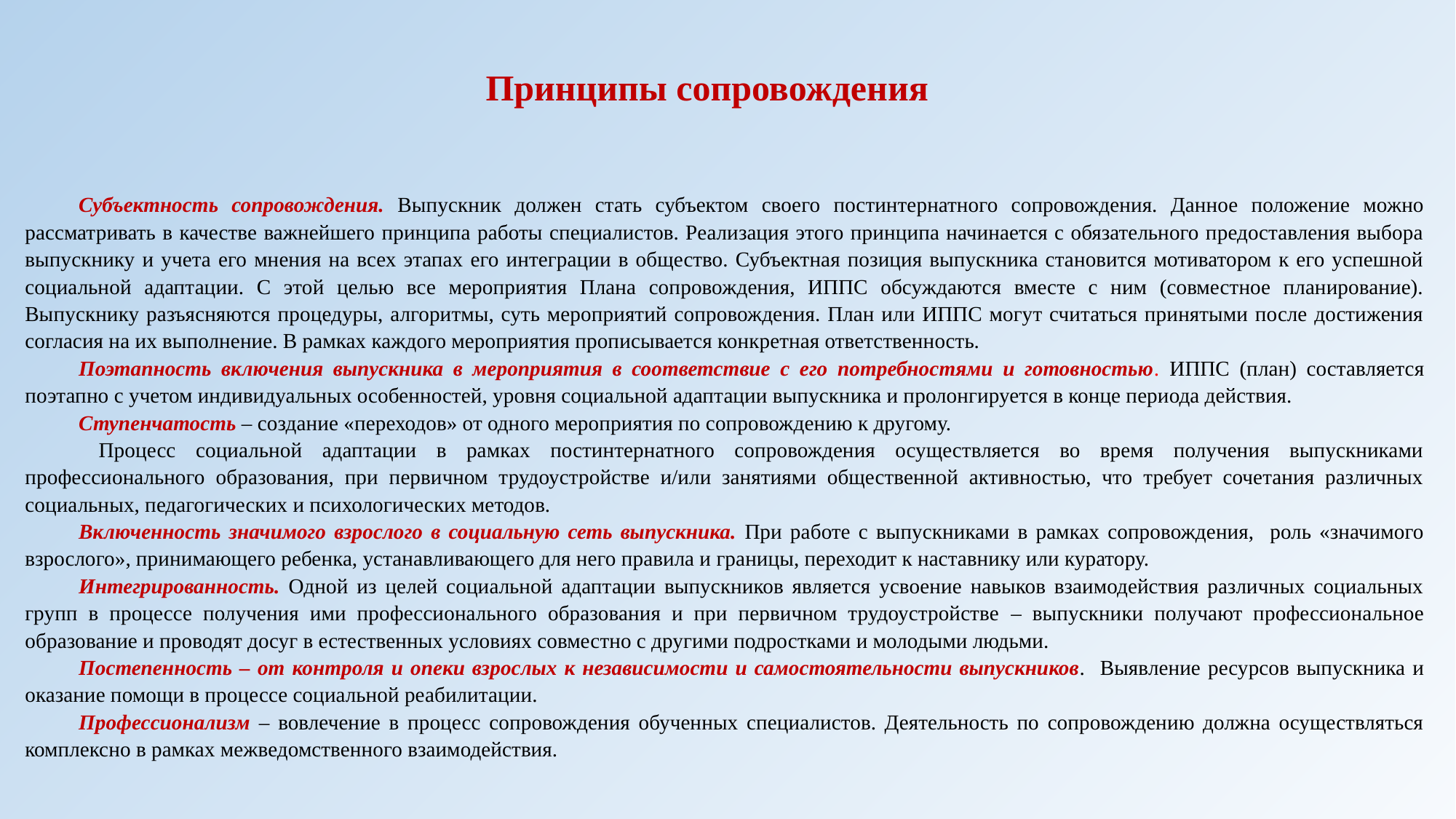

Принципы сопровождения
Субъектность сопровождения. Выпускник должен стать субъектом своего постинтернатного сопровождения. Данное положение можно рассматривать в качестве важнейшего принципа работы специалистов. Реализация этого принципа начинается с обязательного предоставления выбора выпускнику и учета его мнения на всех этапах его интеграции в общество. Субъектная позиция выпускника становится мотиватором к его успешной социальной адаптации. С этой целью все мероприятия Плана сопровождения, ИППС обсуждаются вместе с ним (совместное планирование). Выпускнику разъясняются процедуры, алгоритмы, суть мероприятий сопровождения. План или ИППС могут считаться принятыми после достижения согласия на их выполнение. В рамках каждого мероприятия прописывается конкретная ответственность.
Поэтапность включения выпускника в мероприятия в соответствие с его потребностями и готовностью. ИППС (план) составляется поэтапно с учетом индивидуальных особенностей, уровня социальной адаптации выпускника и пролонгируется в конце периода действия.
Ступенчатость – создание «переходов» от одного мероприятия по сопровождению к другому.
 Процесс социальной адаптации в рамках постинтернатного сопровождения осуществляется во время получения выпускниками профессионального образования, при первичном трудоустройстве и/или занятиями общественной активностью, что требует сочетания различных социальных, педагогических и психологических методов.
Включенность значимого взрослого в социальную сеть выпускника. При работе с выпускниками в рамках сопровождения,  роль «значимого взрослого», принимающего ребенка, устанавливающего для него правила и границы, переходит к наставнику или куратору.
Интегрированность. Одной из целей социальной адаптации выпускников является усвоение навыков взаимодействия различных социальных групп в процессе получения ими профессионального образования и при первичном трудоустройстве – выпускники получают профессиональное образование и проводят досуг в естественных условиях совместно с другими подростками и молодыми людьми.
Постепенность – от контроля и опеки взрослых к независимости и самостоятельности выпускников.  Выявление ресурсов выпускника и оказание помощи в процессе социальной реабилитации.
Профессионализм – вовлечение в процесс сопровождения обученных специалистов. Деятельность по сопровождению должна осуществляться комплексно в рамках межведомственного взаимодействия.